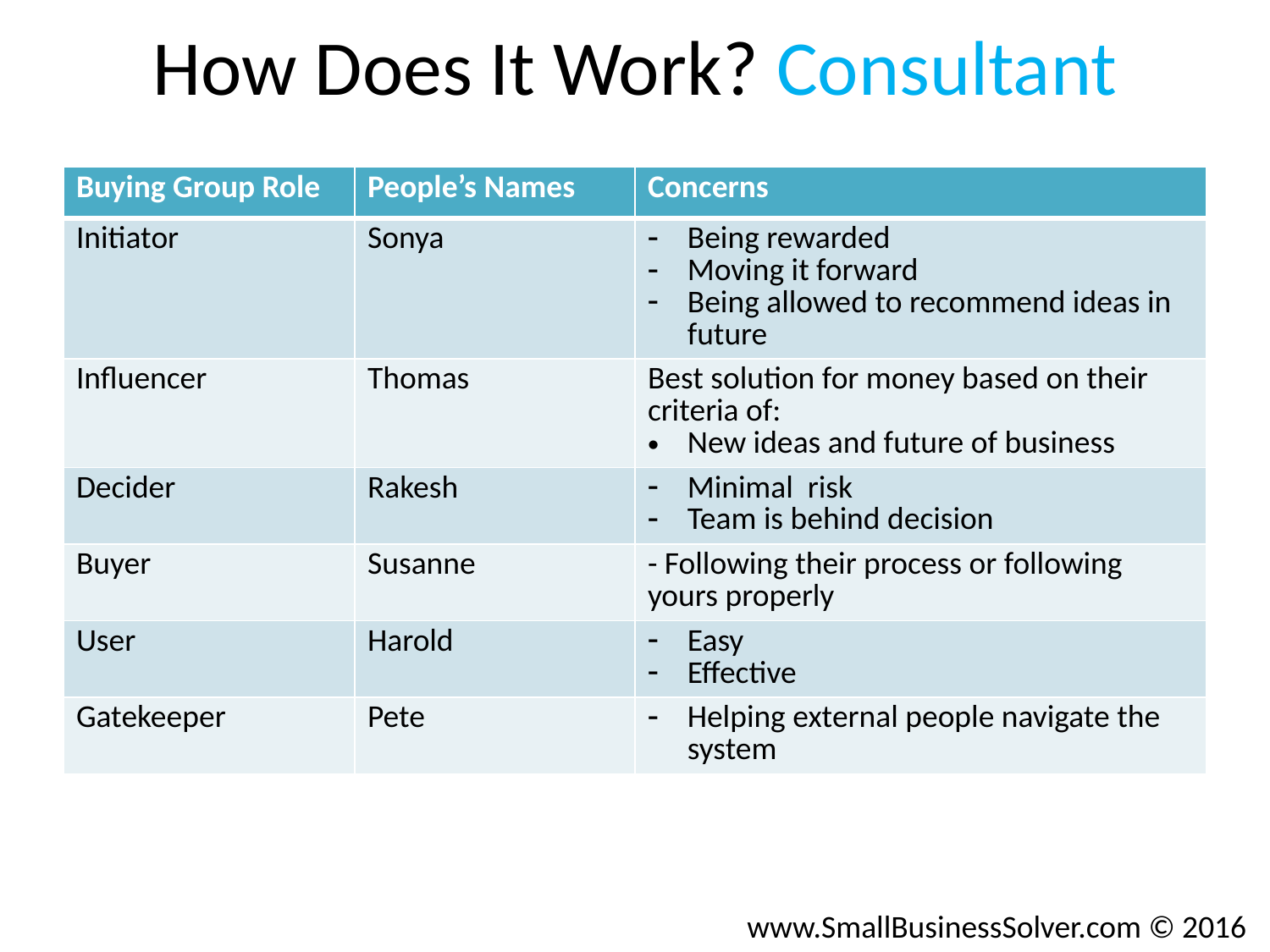

# How Does It Work? Consultant
| Buying Group Role | People’s Names | Concerns |
| --- | --- | --- |
| Initiator | Sonya | Being rewarded Moving it forward Being allowed to recommend ideas in future |
| Influencer | Thomas | Best solution for money based on their criteria of: New ideas and future of business |
| Decider | Rakesh | Minimal risk Team is behind decision |
| Buyer | Susanne | - Following their process or following yours properly |
| User | Harold | Easy Effective |
| Gatekeeper | Pete | Helping external people navigate the system |
www.SmallBusinessSolver.com © 2016